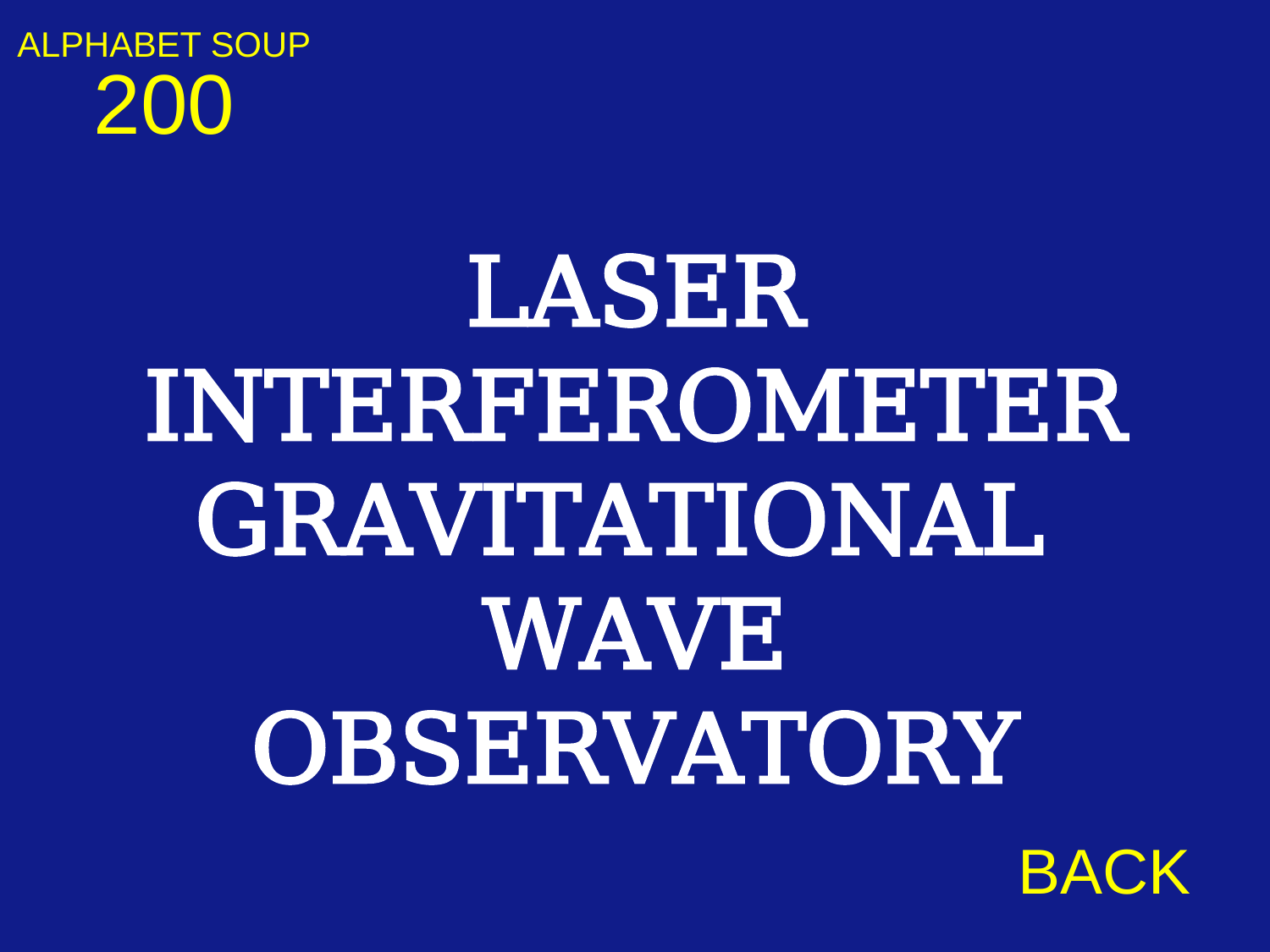

ALPHABET SOUP
200
LASER INTERFEROMETER GRAVITATIONAL
WAVE OBSERVATORY

BACK